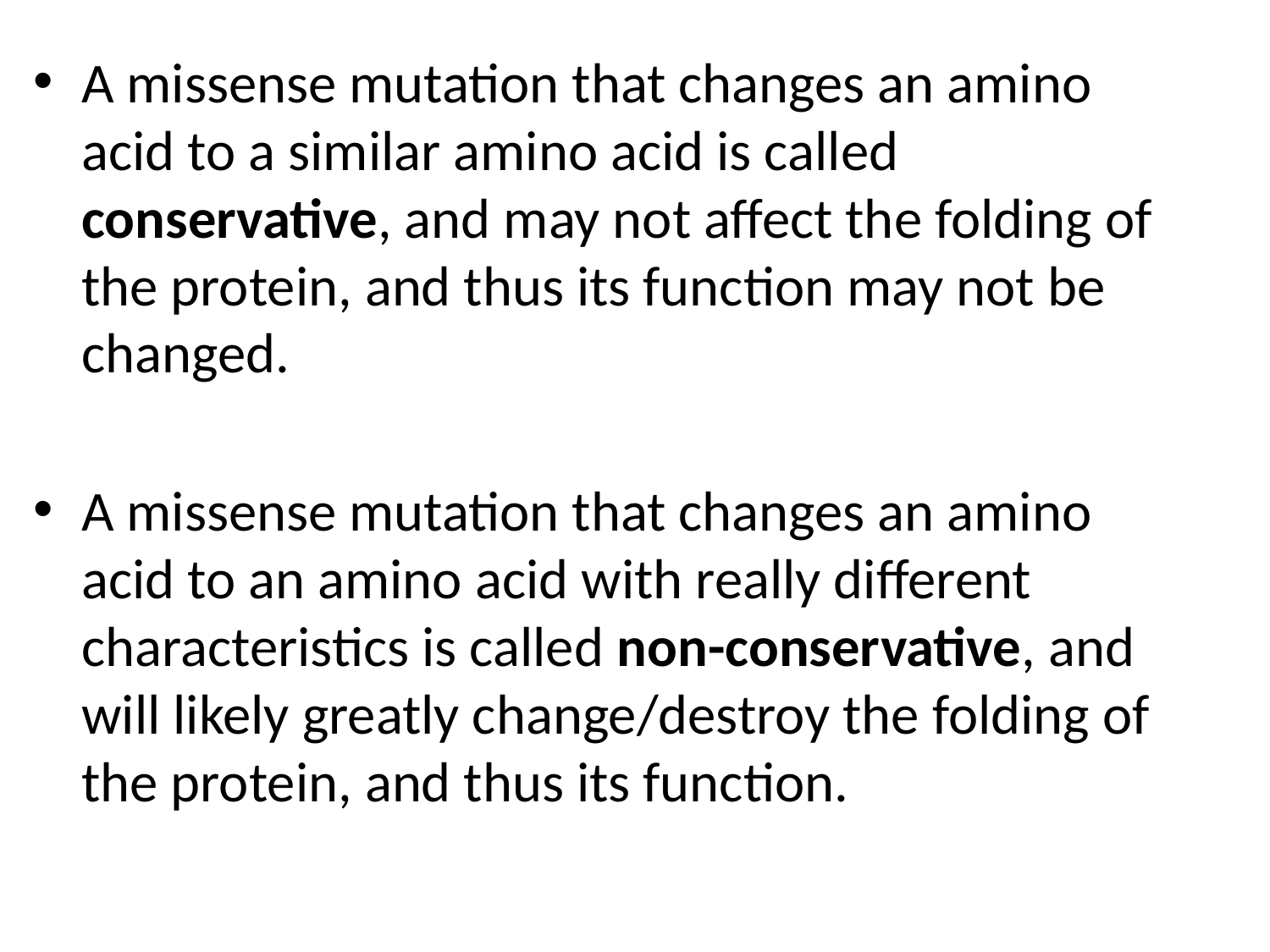

#
A missense mutation that changes an amino acid to a similar amino acid is called conservative, and may not affect the folding of the protein, and thus its function may not be changed.

A missense mutation that changes an amino acid to an amino acid with really different characteristics is called non-conservative, and will likely greatly change/destroy the folding of the protein, and thus its function.